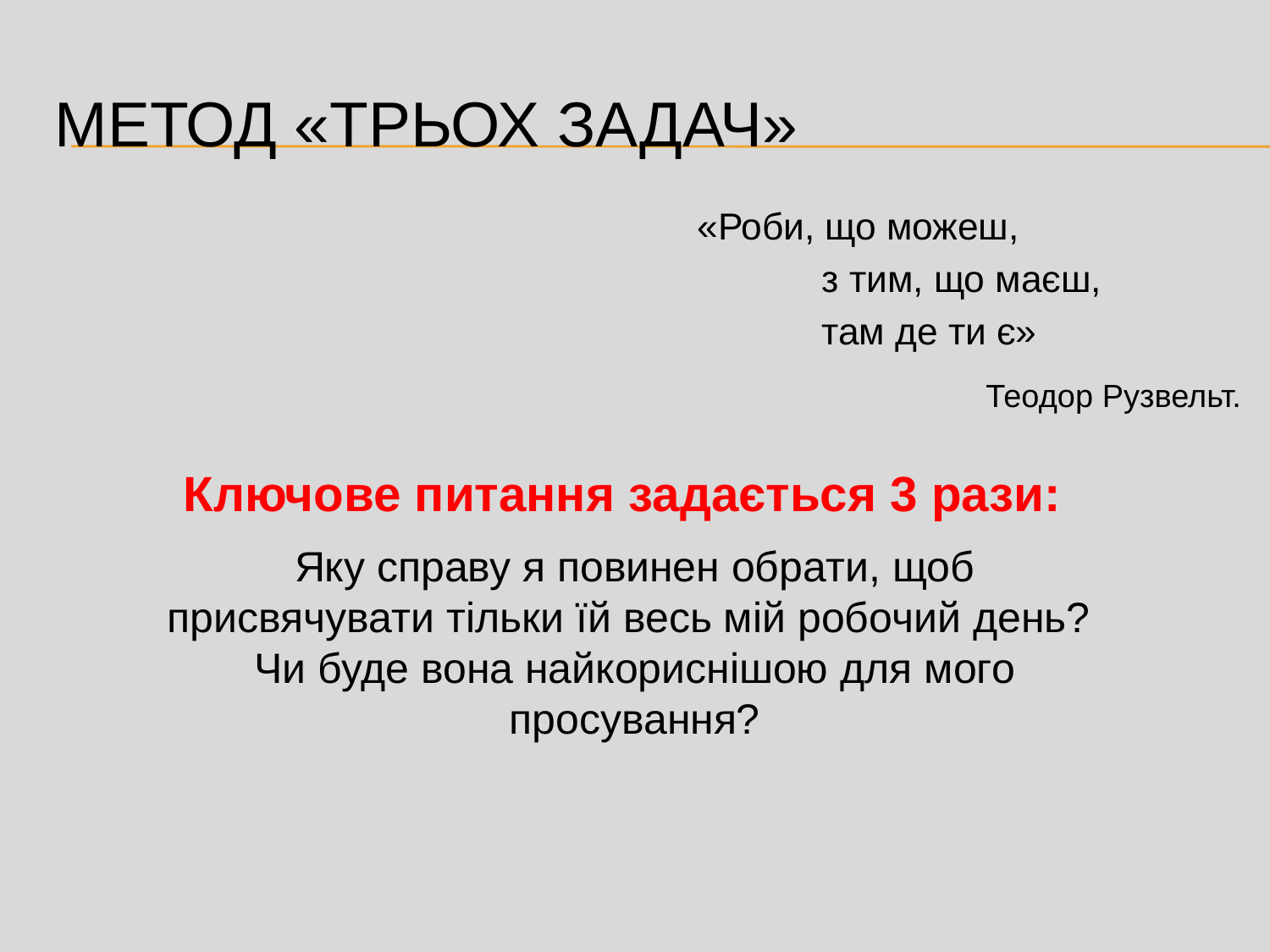

# Метод «трьох задач»
«Роби, що можеш,
            з тим, що маєш,
            там де ти є»

Теодор Рузвельт.
Ключове питання задається 3 рази:
Яку справу я повинен обрати, щоб присвячувати тільки їй весь мій робочий день?
Чи буде вона найкориснішою для мого просування?